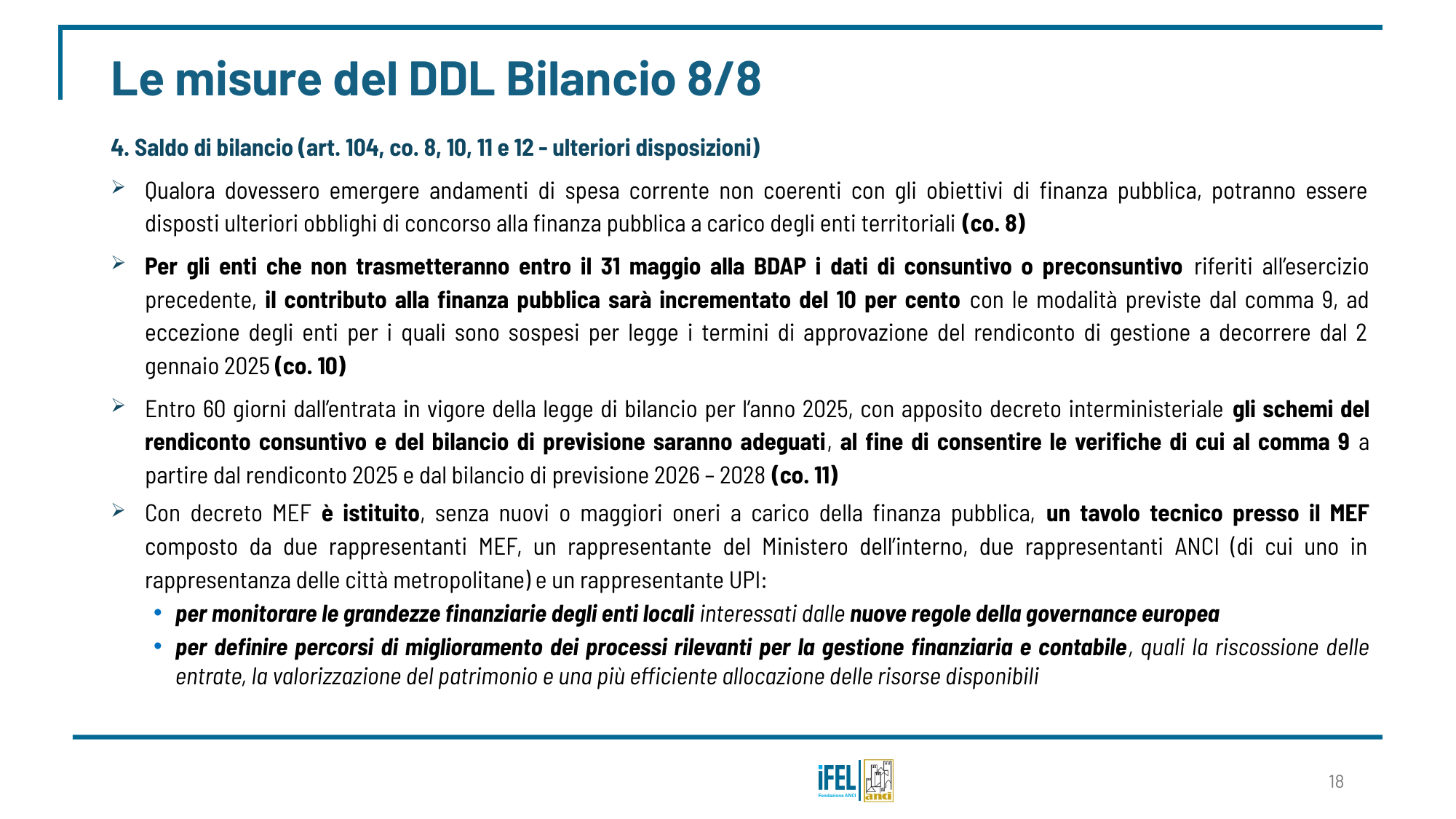

# Le misure del DDL Bilancio 8/8
4. Saldo di bilancio (art. 104, co. 8, 10, 11 e 12 - ulteriori disposizioni)
Qualora dovessero emergere andamenti di spesa corrente non coerenti con gli obiettivi di finanza pubblica, potranno essere disposti ulteriori obblighi di concorso alla finanza pubblica a carico degli enti territoriali (co. 8)
Per gli enti che non trasmetteranno entro il 31 maggio alla BDAP i dati di consuntivo o preconsuntivo riferiti all’esercizio precedente, il contributo alla finanza pubblica sarà incrementato del 10 per cento con le modalità previste dal comma 9, ad eccezione degli enti per i quali sono sospesi per legge i termini di approvazione del rendiconto di gestione a decorrere dal 2 gennaio 2025 (co. 10)
Entro 60 giorni dall’entrata in vigore della legge di bilancio per l’anno 2025, con apposito decreto interministeriale gli schemi del rendiconto consuntivo e del bilancio di previsione saranno adeguati, al fine di consentire le verifiche di cui al comma 9 a partire dal rendiconto 2025 e dal bilancio di previsione 2026 – 2028 (co. 11)
Con decreto MEF è istituito, senza nuovi o maggiori oneri a carico della finanza pubblica, un tavolo tecnico presso il MEF composto da due rappresentanti MEF, un rappresentante del Ministero dell’interno, due rappresentanti ANCI (di cui uno in rappresentanza delle città metropolitane) e un rappresentante UPI:
per monitorare le grandezze finanziarie degli enti locali interessati dalle nuove regole della governance europea
per definire percorsi di miglioramento dei processi rilevanti per la gestione finanziaria e contabile, quali la riscossione delle entrate, la valorizzazione del patrimonio e una più efficiente allocazione delle risorse disponibili

18